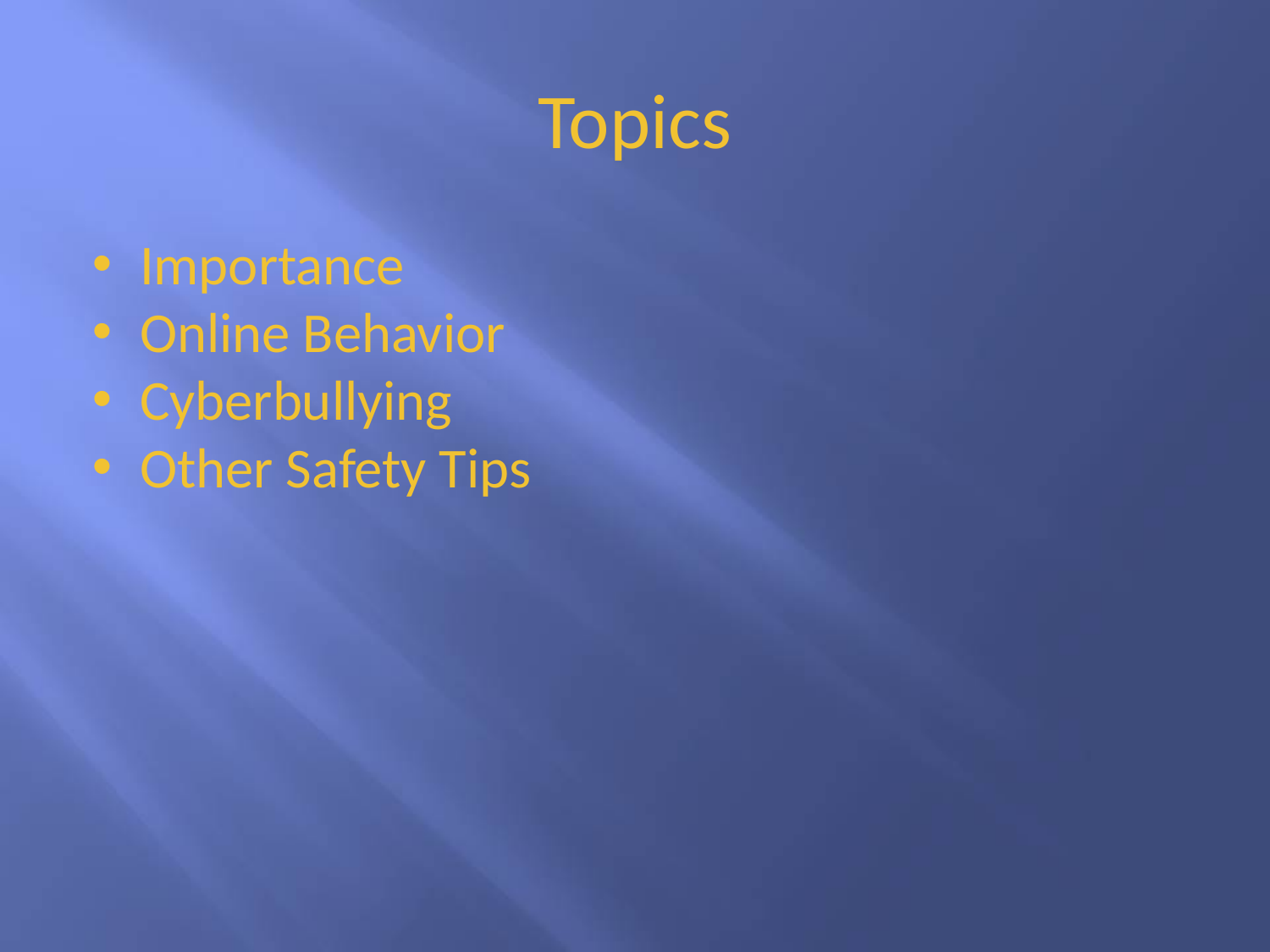

# Topics
Importance
Online Behavior
Cyberbullying
Other Safety Tips